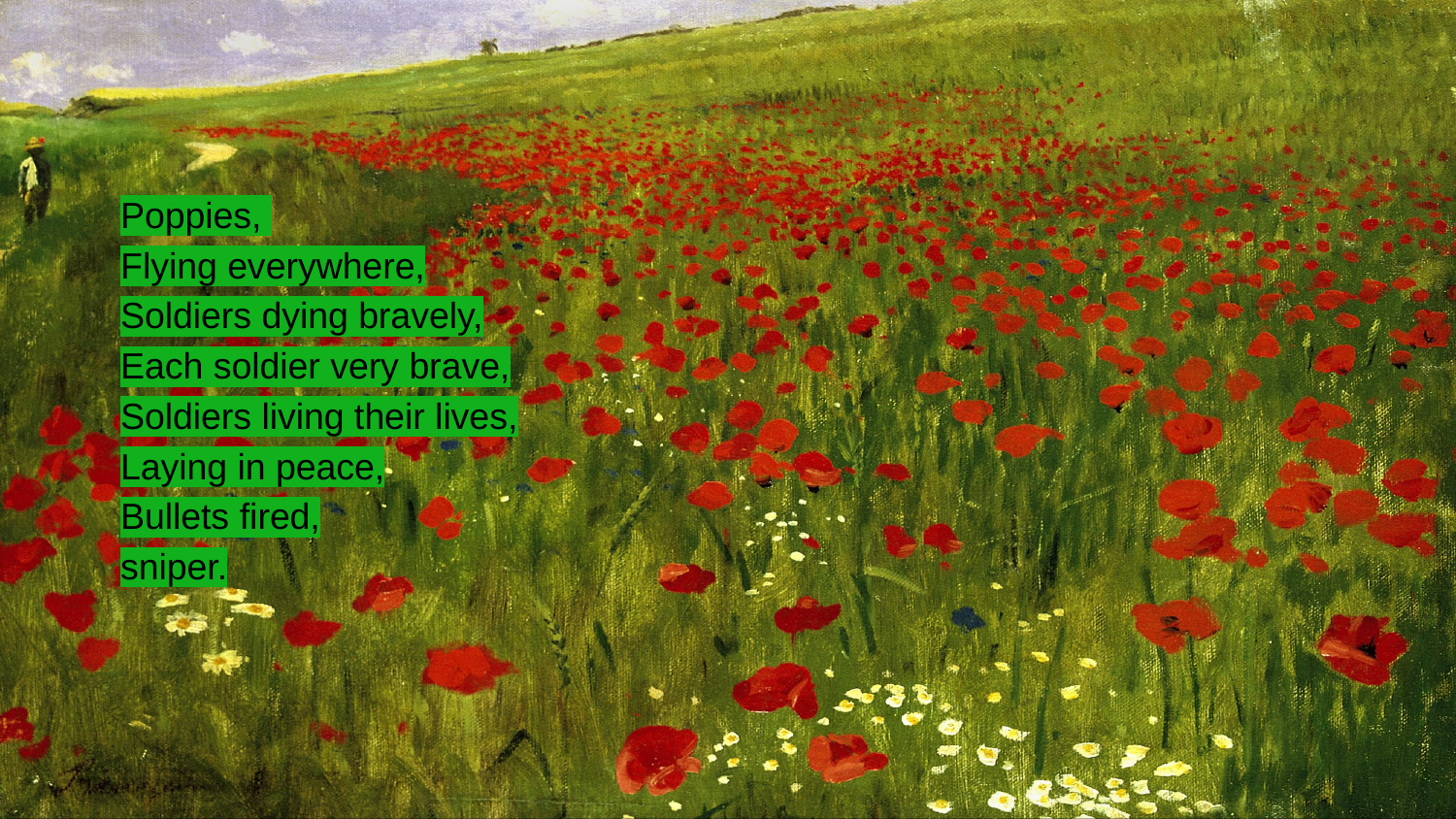

Poppies,
Flying everywhere,
Soldiers dying bravely,
Each soldier very brave,
Soldiers living their lives,
Laying in peace,
Bullets fired,
sniper.